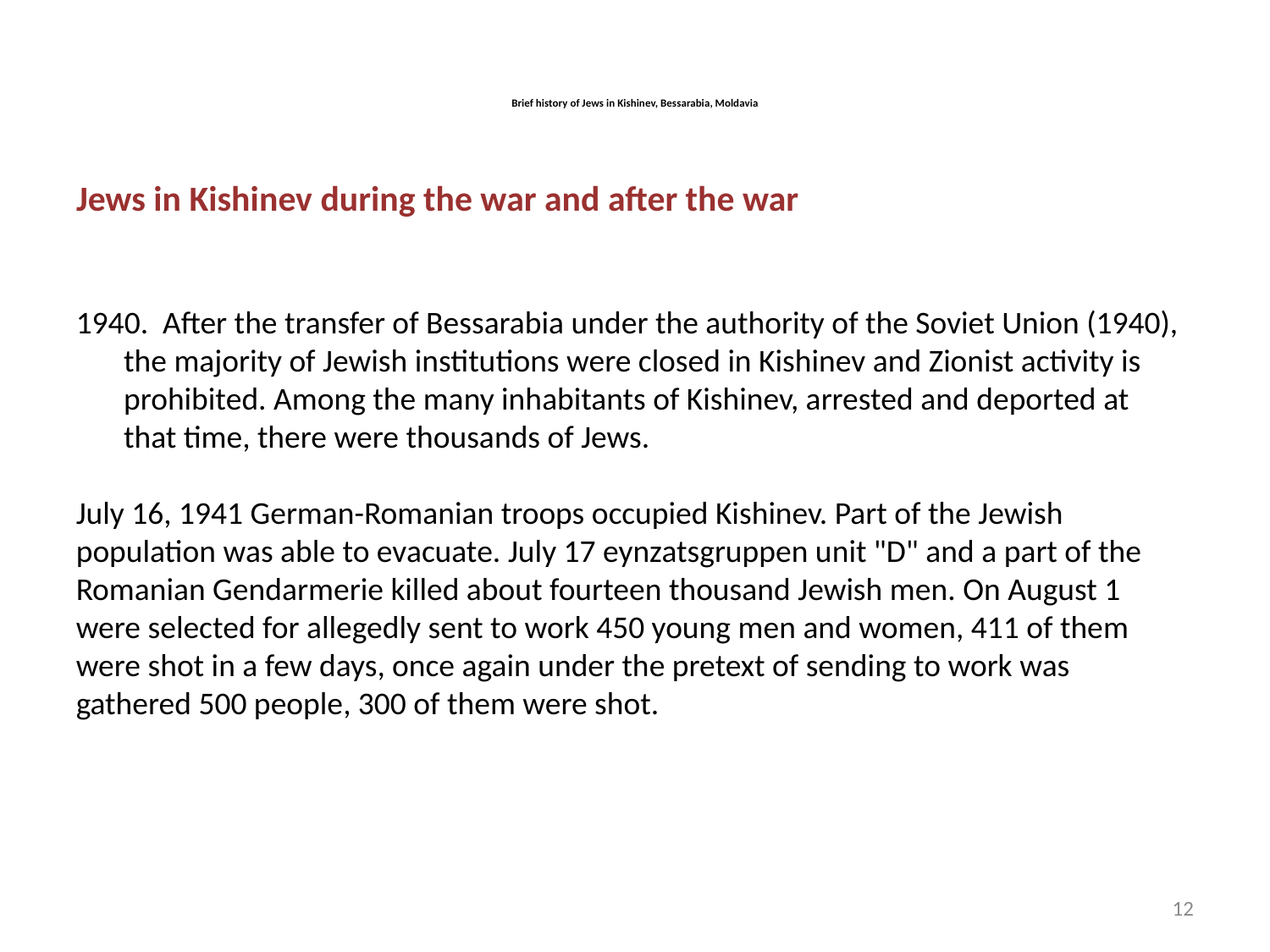

# Brief history of Jews in Kishinev, Bessarabia, Moldavia
Jews in Kishinev during the war and after the war
  After the transfer of Bessarabia under the authority of the Soviet Union (1940), the majority of Jewish institutions were closed in Kishinev and Zionist activity is prohibited. Among the many inhabitants of Kishinev, arrested and deported at that time, there were thousands of Jews.

July 16, 1941 German-Romanian troops occupied Kishinev. Part of the Jewish population was able to evacuate. July 17 eynzatsgruppen unit "D" and a part of the Romanian Gendarmerie killed about fourteen thousand Jewish men. On August 1 were selected for allegedly sent to work 450 young men and women, 411 of them were shot in a few days, once again under the pretext of sending to work was gathered 500 people, 300 of them were shot.

12